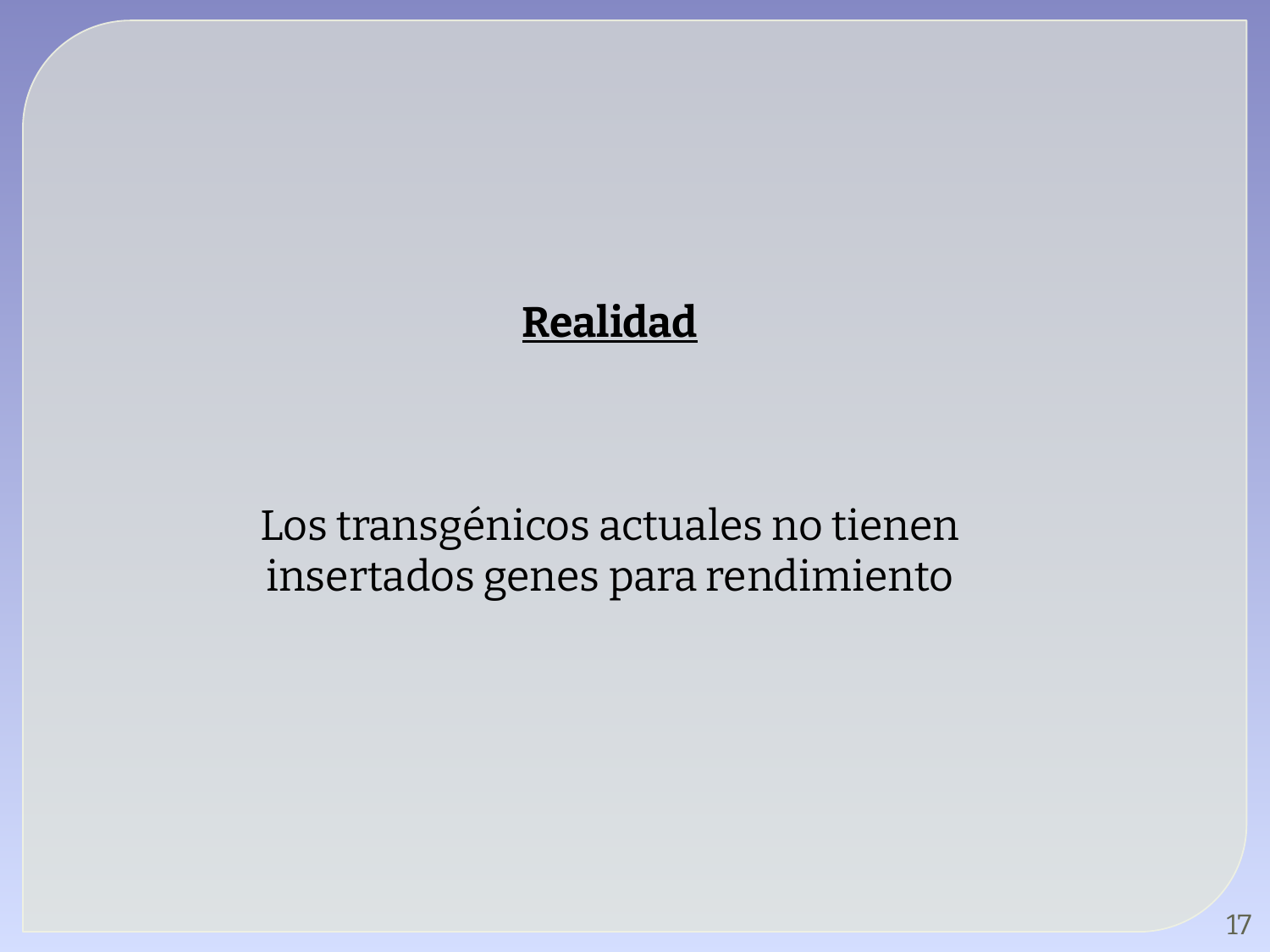

Realidad

Los transgénicos actuales no tienen insertados genes para rendimiento
17